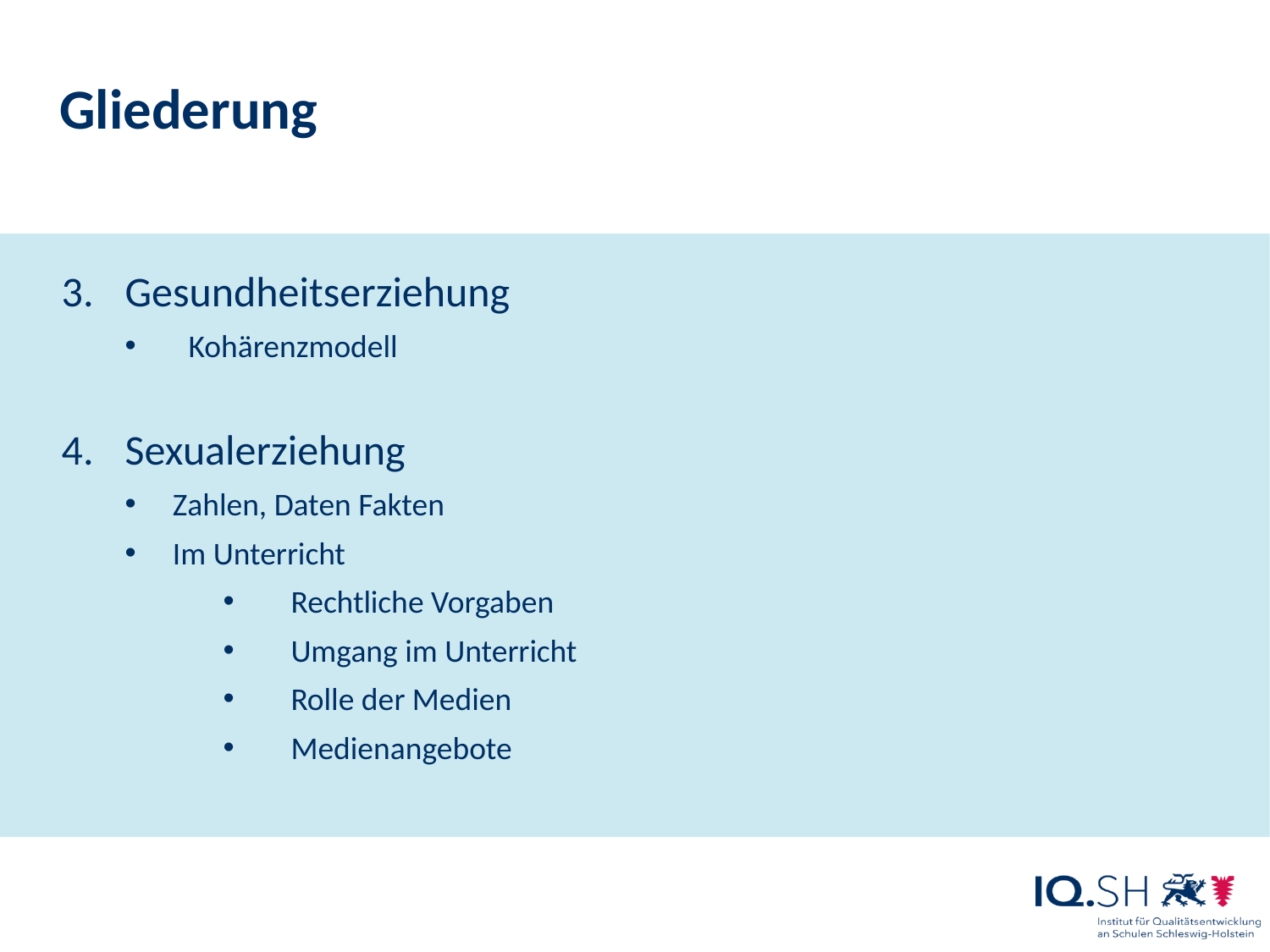

Gliederung
Gesundheitserziehung
Kohärenzmodell

Sexualerziehung
Zahlen, Daten Fakten
Im Unterricht
Rechtliche Vorgaben
Umgang im Unterricht
Rolle der Medien
Medienangebote